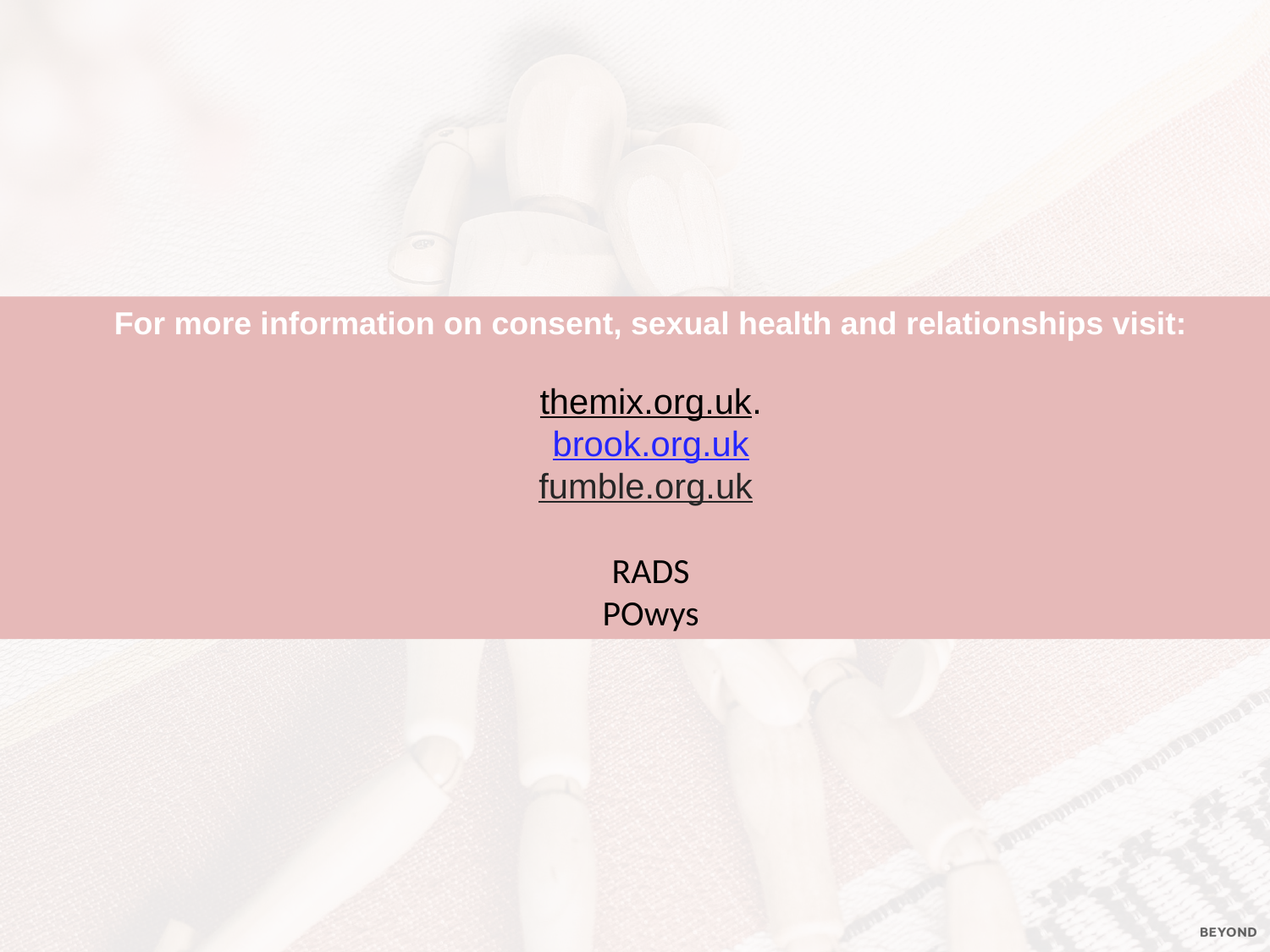

For more information on consent, sexual health and relationships visit:

themix.org.uk.
brook.org.uk
fumble.org.uk

RADS
POwys